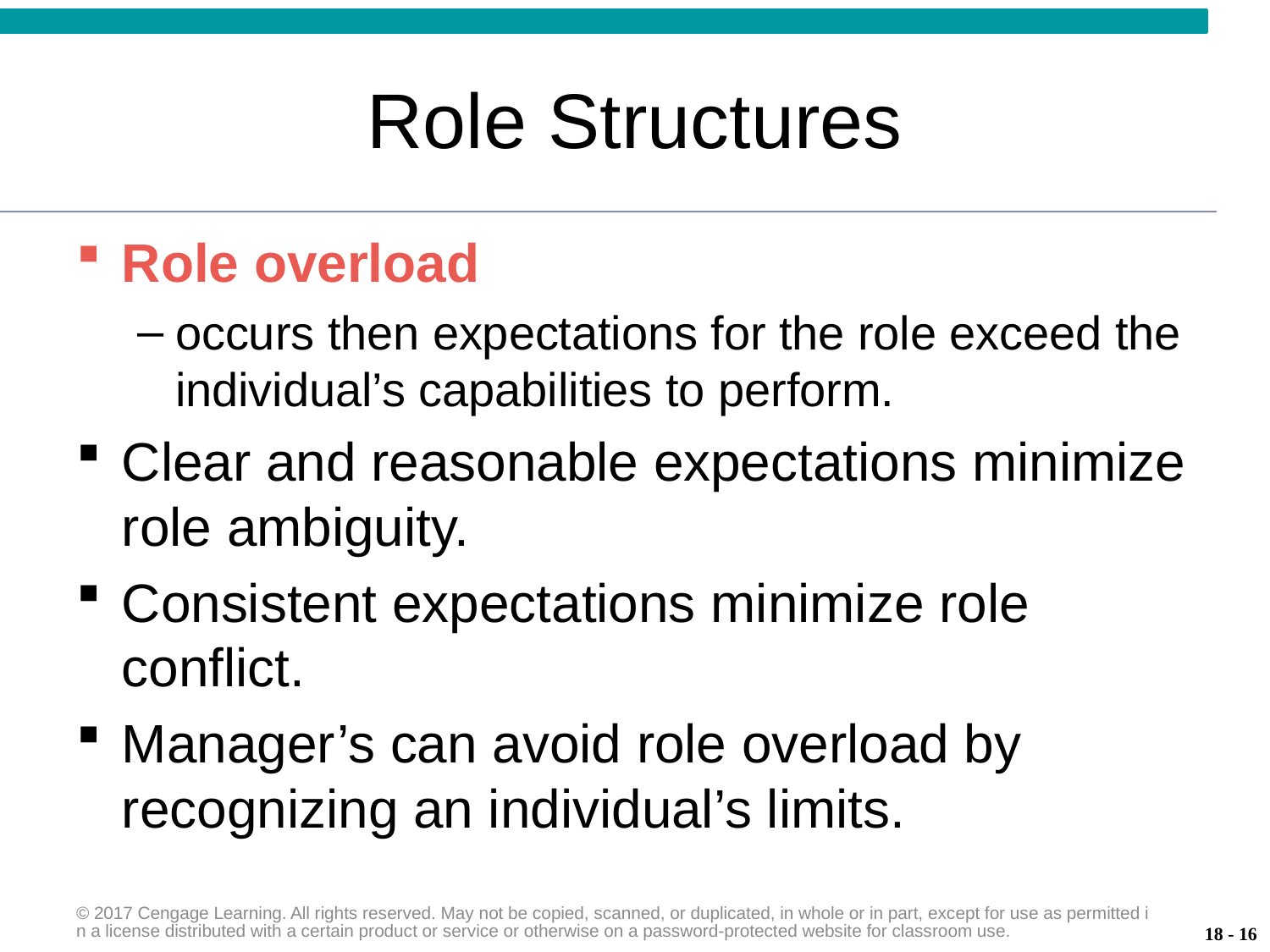

# Role Structures
Role overload
occurs then expectations for the role exceed the individual’s capabilities to perform.
Clear and reasonable expectations minimize role ambiguity.
Consistent expectations minimize role conflict.
Manager’s can avoid role overload by recognizing an individual’s limits.
© 2017 Cengage Learning. All rights reserved. May not be copied, scanned, or duplicated, in whole or in part, except for use as permitted in a license distributed with a certain product or service or otherwise on a password-protected website for classroom use.